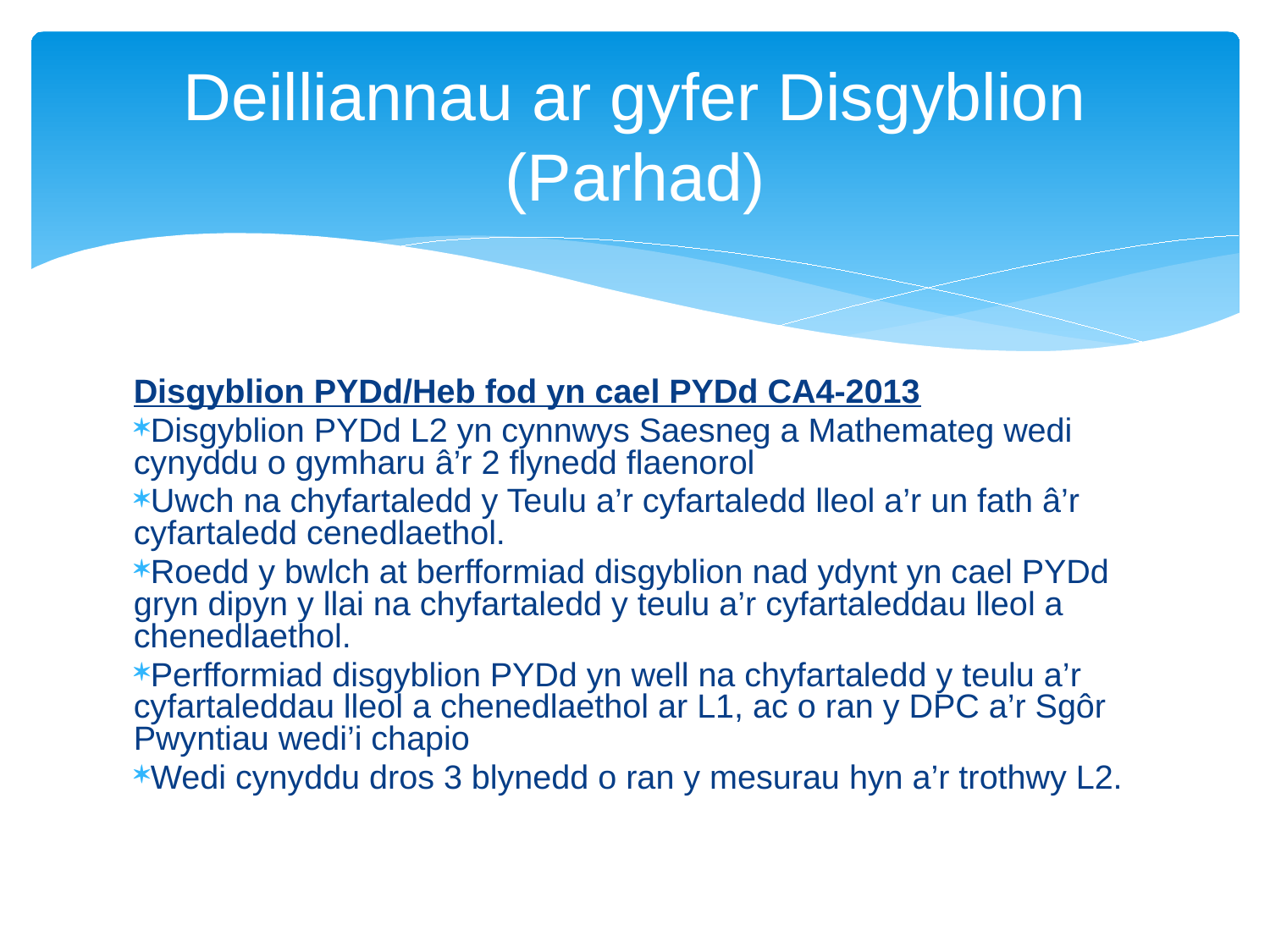

# Deilliannau ar gyfer Disgyblion (Parhad)
Disgyblion PYDd/Heb fod yn cael PYDd CA4-2013
Disgyblion PYDd L2 yn cynnwys Saesneg a Mathemateg wedi cynyddu o gymharu â’r 2 flynedd flaenorol
Uwch na chyfartaledd y Teulu a’r cyfartaledd lleol a’r un fath â’r cyfartaledd cenedlaethol.
Roedd y bwlch at berfformiad disgyblion nad ydynt yn cael PYDd gryn dipyn y llai na chyfartaledd y teulu a’r cyfartaleddau lleol a chenedlaethol.
Perfformiad disgyblion PYDd yn well na chyfartaledd y teulu a’r cyfartaleddau lleol a chenedlaethol ar L1, ac o ran y DPC a’r Sgôr Pwyntiau wedi’i chapio
Wedi cynyddu dros 3 blynedd o ran y mesurau hyn a’r trothwy L2.